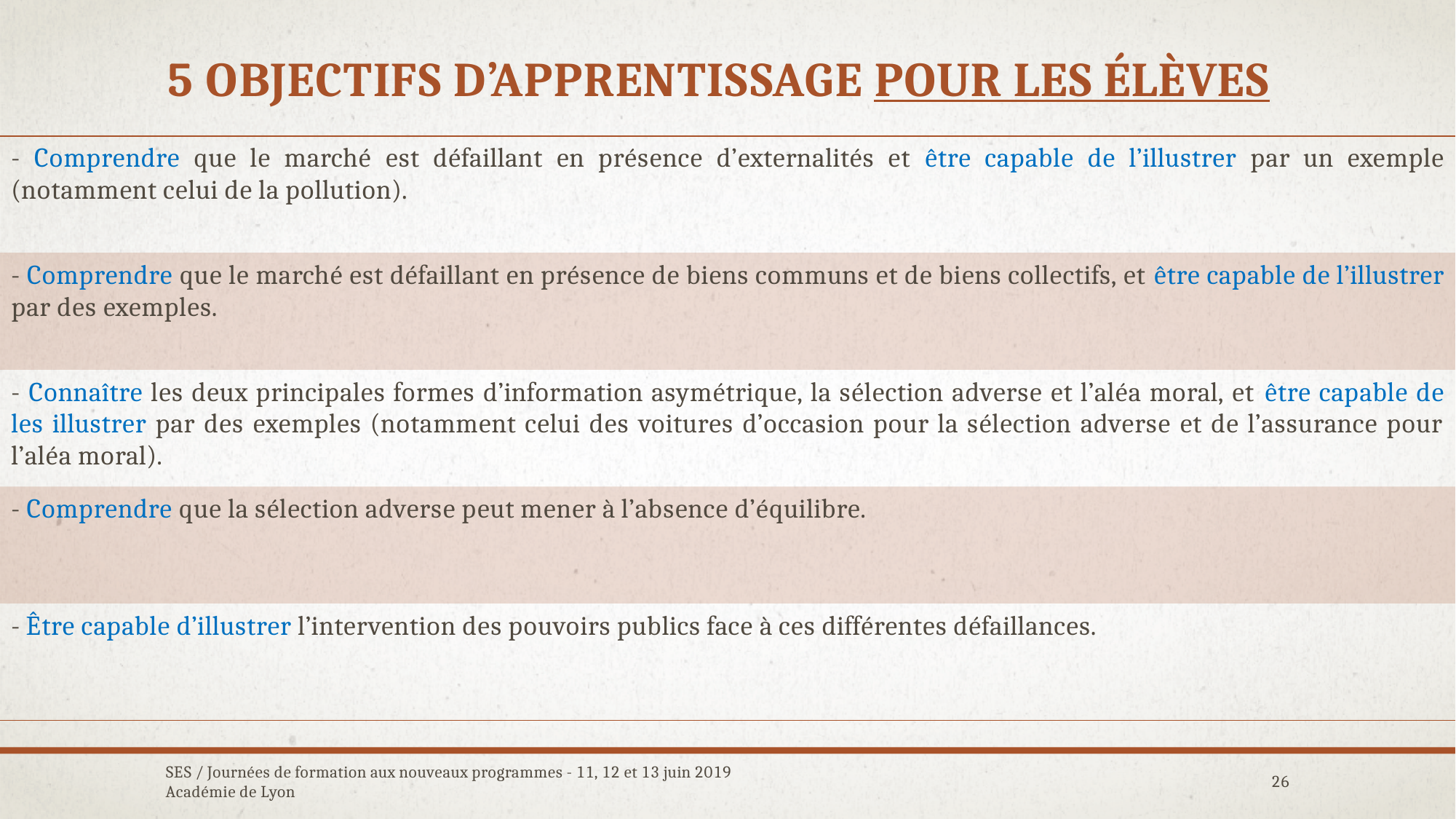

5 objectifs d’apprentissage pour les élèves
| - Comprendre que le marché est défaillant en présence d’externalités et être capable de l’illustrer par un exemple (notamment celui de la pollution). |
| --- |
| - Comprendre que le marché est défaillant en présence de biens communs et de biens collectifs, et être capable de l’illustrer par des exemples. |
| - Connaître les deux principales formes d’information asymétrique, la sélection adverse et l’aléa moral, et être capable de les illustrer par des exemples (notamment celui des voitures d’occasion pour la sélection adverse et de l’assurance pour l’aléa moral). |
| - Comprendre que la sélection adverse peut mener à l’absence d’équilibre. |
| - Être capable d’illustrer l’intervention des pouvoirs publics face à ces différentes défaillances. |
SES / Journées de formation aux nouveaux programmes - 11, 12 et 13 juin 2019 Académie de Lyon
26